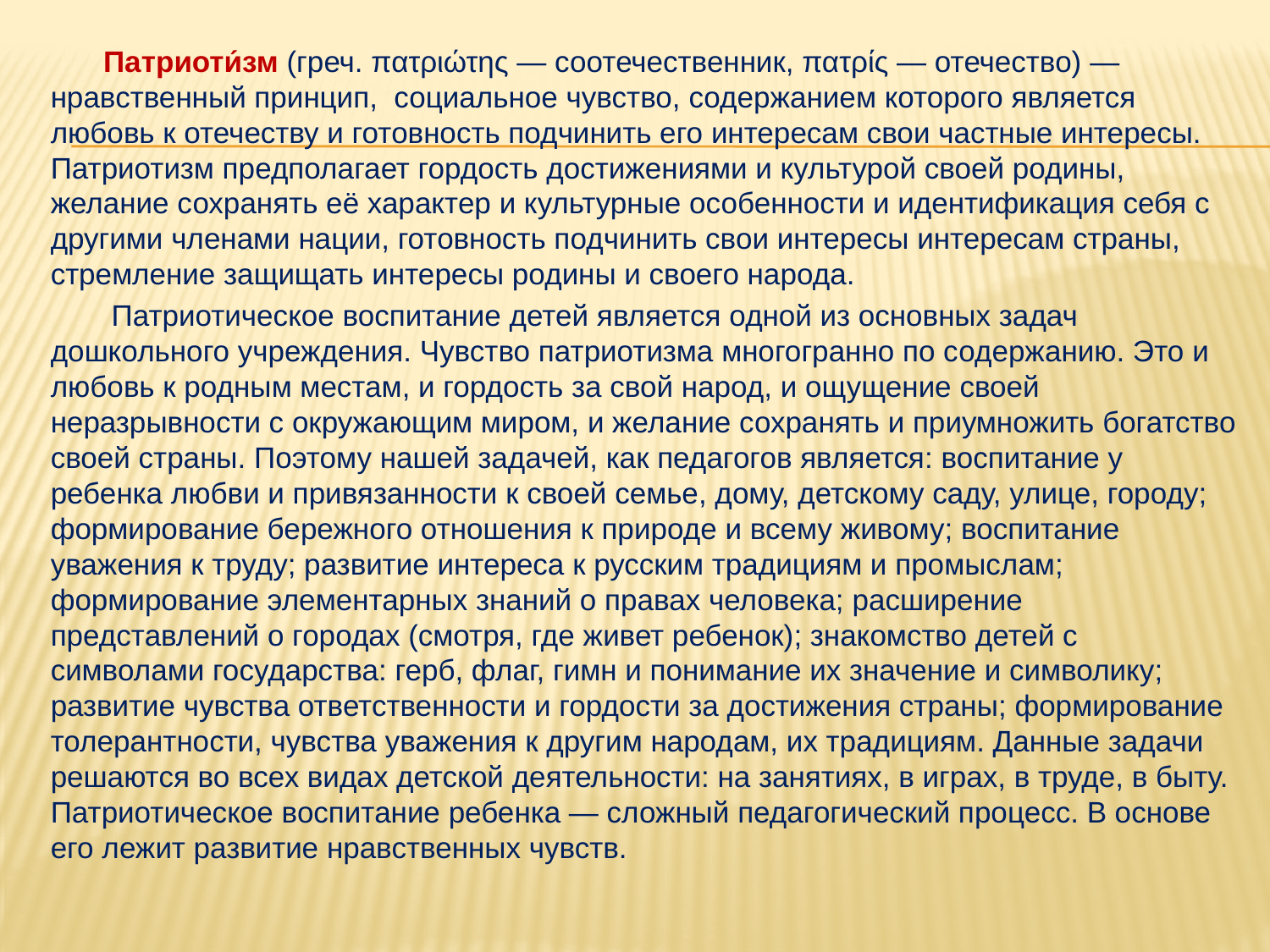

Патриоти́зм (греч. πατριώτης — соотечественник, πατρίς — отечество) — нравственный принцип,  социальное чувство, содержанием которого является любовь к отечеству и готовность подчинить его интересам свои частные интересы. Патриотизм предполагает гордость достижениями и культурой своей родины, желание сохранять её характер и культурные особенности и идентификация себя с другими членами нации, готовность подчинить свои интересы интересам страны, стремление защищать интересы родины и своего народа.
            Патриотическое воспитание детей является одной из основных задач дошкольного учреждения. Чувство патриотизма многогранно по содержанию. Это и любовь к родным местам, и гордость за свой народ, и ощущение своей неразрывности с окружающим миром, и желание сохранять и приумножить богатство своей страны. Поэтому нашей задачей, как педагогов является: воспитание у ребенка любви и привязанности к своей семье, дому, детскому саду, улице, городу; формирование бережного отношения к природе и всему живому; воспитание уважения к труду; развитие интереса к русским традициям и промыслам; формирование элементарных знаний о правах человека; расширение представлений о городах (смотря, где живет ребенок); знакомство детей с символами государства: герб, флаг, гимн и понимание их значение и символику; развитие чувства ответственности и гордости за достижения страны; формирование толерантности, чувства уважения к другим народам, их традициям. Данные задачи решаются во всех видах детской деятельности: на занятиях, в играх, в труде, в быту. Патриотическое воспитание ребенка — сложный педагогический процесс. В основе его лежит развитие нравственных чувств.